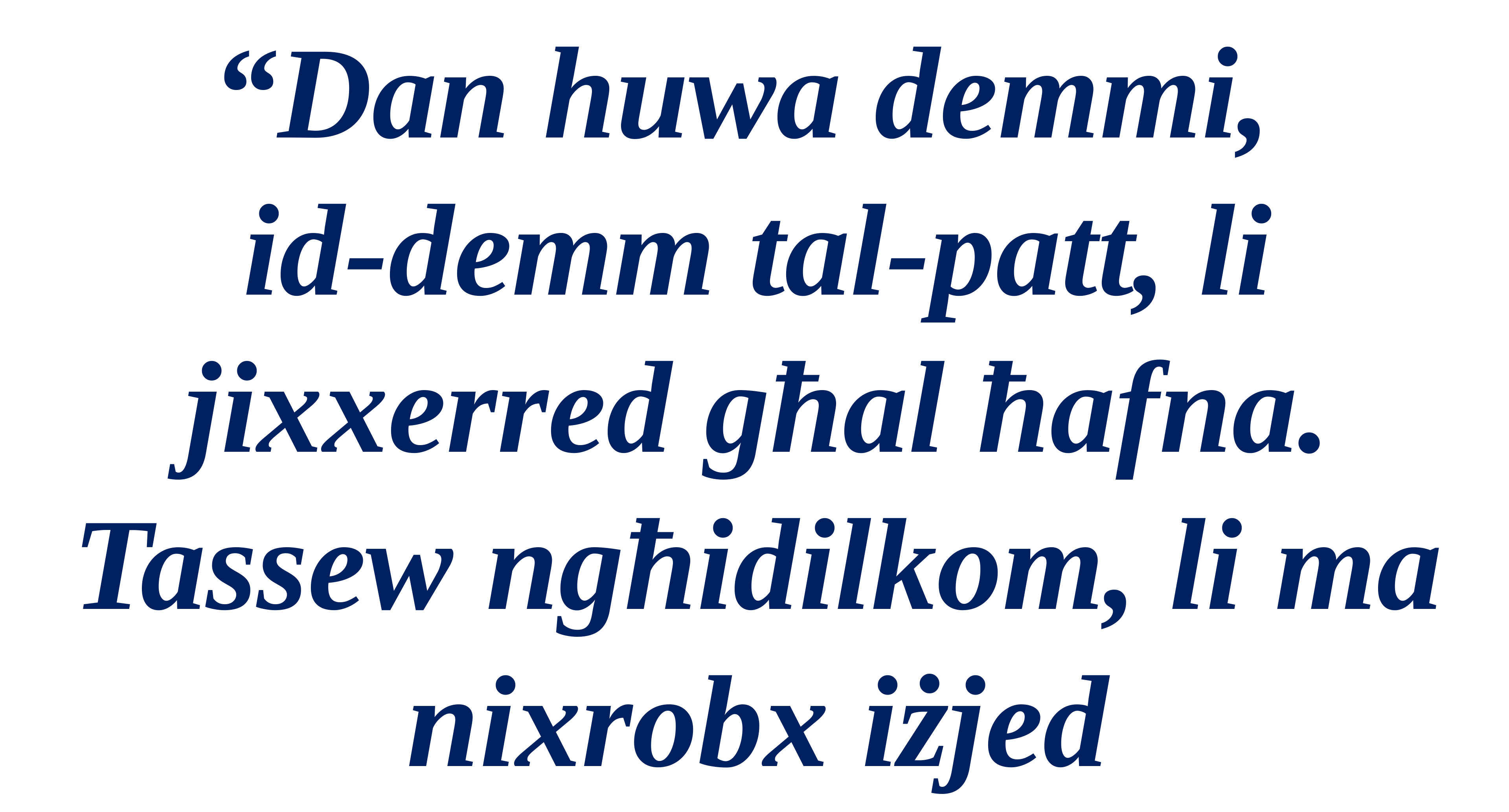

“Dan huwa demmi,
id-demm tal-patt, li jixxerred għal ħafna. Tassew ngħidilkom, li ma nixrobx iżjed